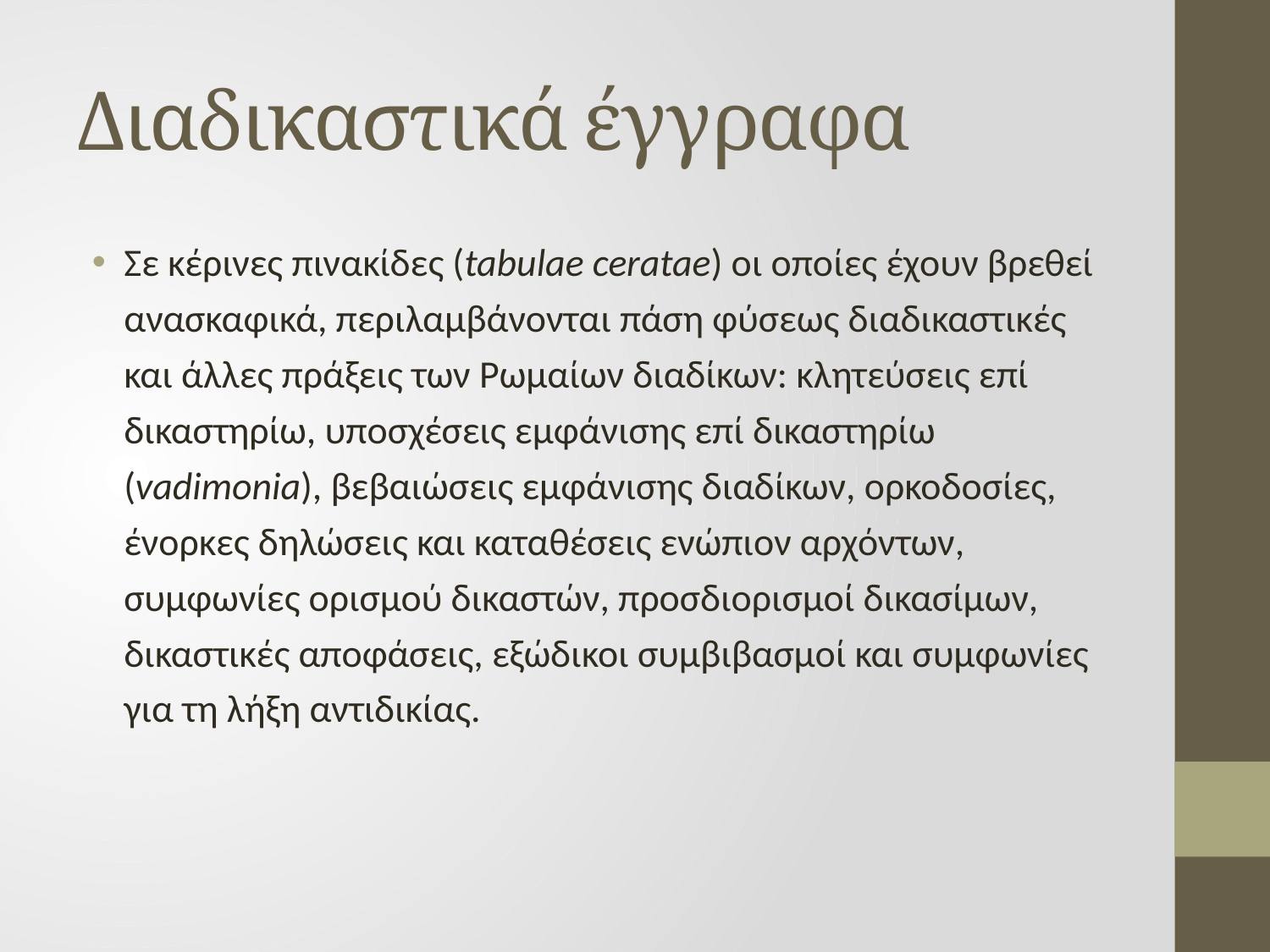

# Διαδικαστικά έγγραφα
Σε κέρινες πινακίδες (tabulae ceratae) οι οποίες έχουν βρεθεί ανασκαφικά, περιλαμβάνονται πάση φύσεως διαδικαστικές και άλλες πράξεις των Ρωμαίων διαδίκων: κλητεύσεις επί δικαστηρίω, υποσχέσεις εμφάνισης επί δικαστηρίω (vadimonia), βεβαιώσεις εμφάνισης διαδίκων, ορκοδοσίες, ένορκες δηλώσεις και καταθέσεις ενώπιον αρχόντων, συμφωνίες ορισμού δικαστών, προσδιορισμοί δικασίμων, δικαστικές αποφάσεις, εξώδικοι συμβιβασμοί και συμφωνίες για τη λήξη αντιδικίας.